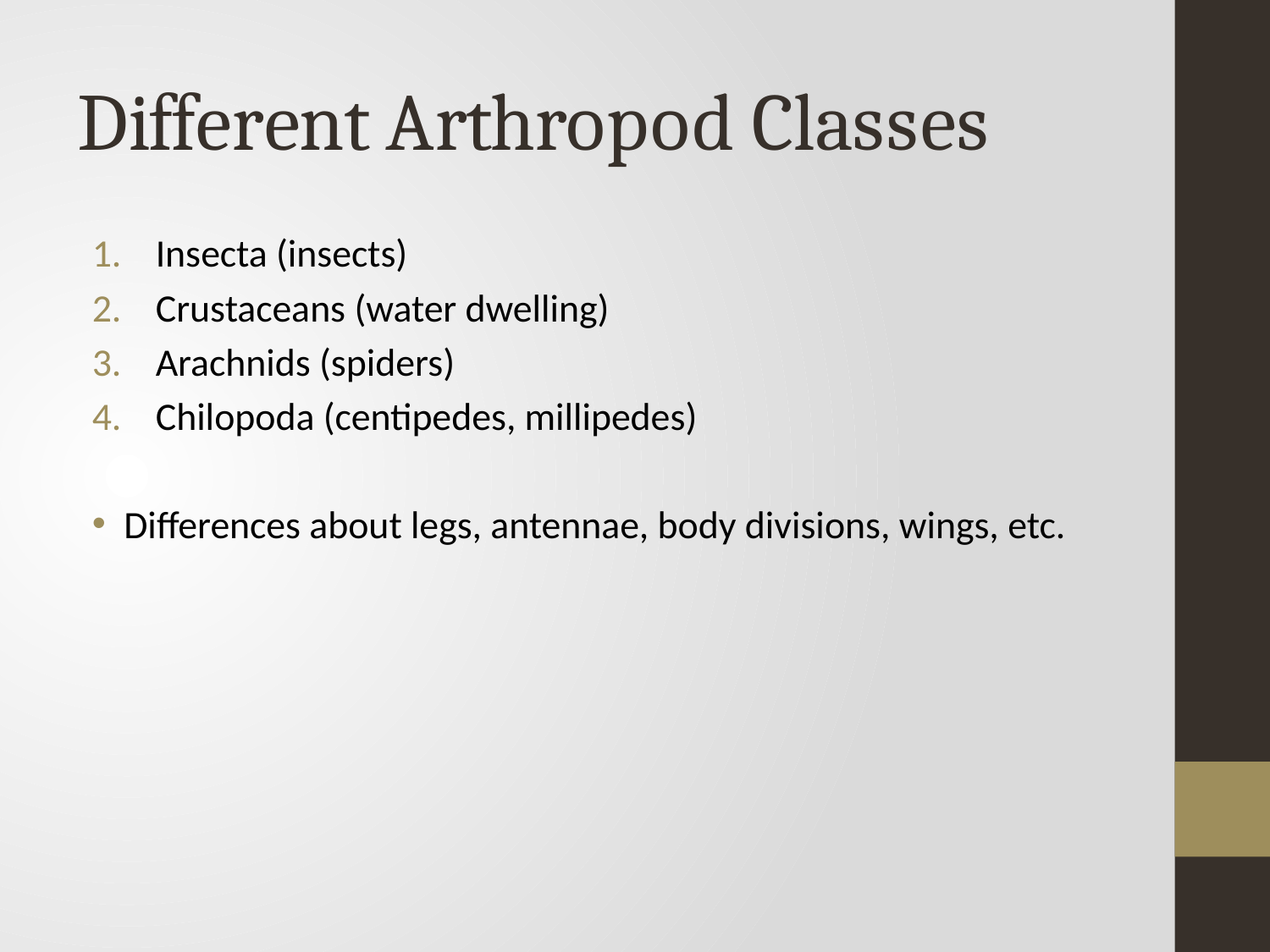

# Different Arthropod Classes
Insecta (insects)
Crustaceans (water dwelling)
Arachnids (spiders)
Chilopoda (centipedes, millipedes)

Differences about legs, antennae, body divisions, wings, etc.